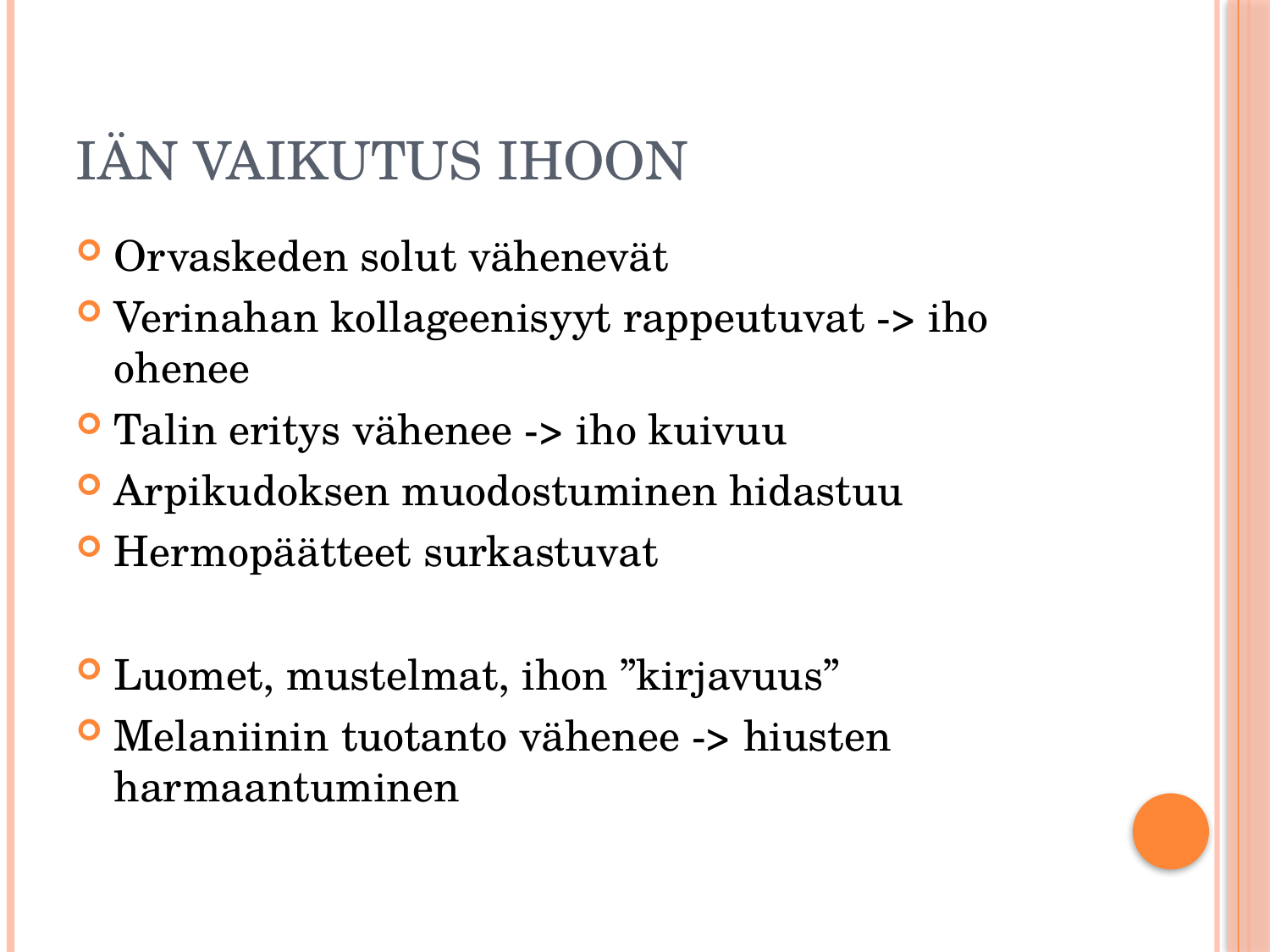

# Iän vaikutus ihoon
Orvaskeden solut vähenevät
Verinahan kollageenisyyt rappeutuvat -> iho ohenee
Talin eritys vähenee -> iho kuivuu
Arpikudoksen muodostuminen hidastuu
Hermopäätteet surkastuvat

Luomet, mustelmat, ihon ”kirjavuus”
Melaniinin tuotanto vähenee -> hiusten harmaantuminen